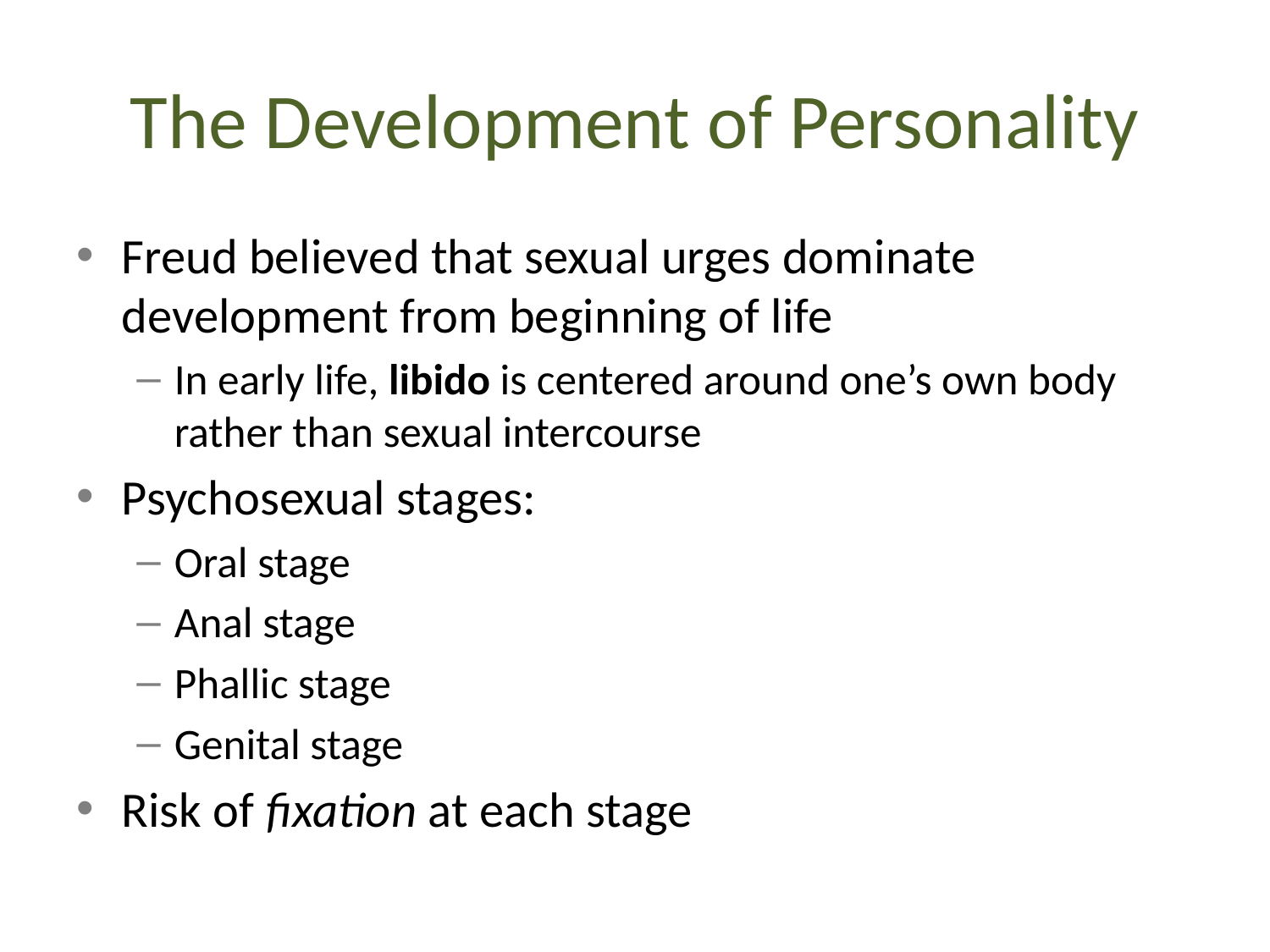

# The Development of Personality
Freud believed that sexual urges dominate development from beginning of life
In early life, libido is centered around one’s own body rather than sexual intercourse
Psychosexual stages:
Oral stage
Anal stage
Phallic stage
Genital stage
Risk of fixation at each stage